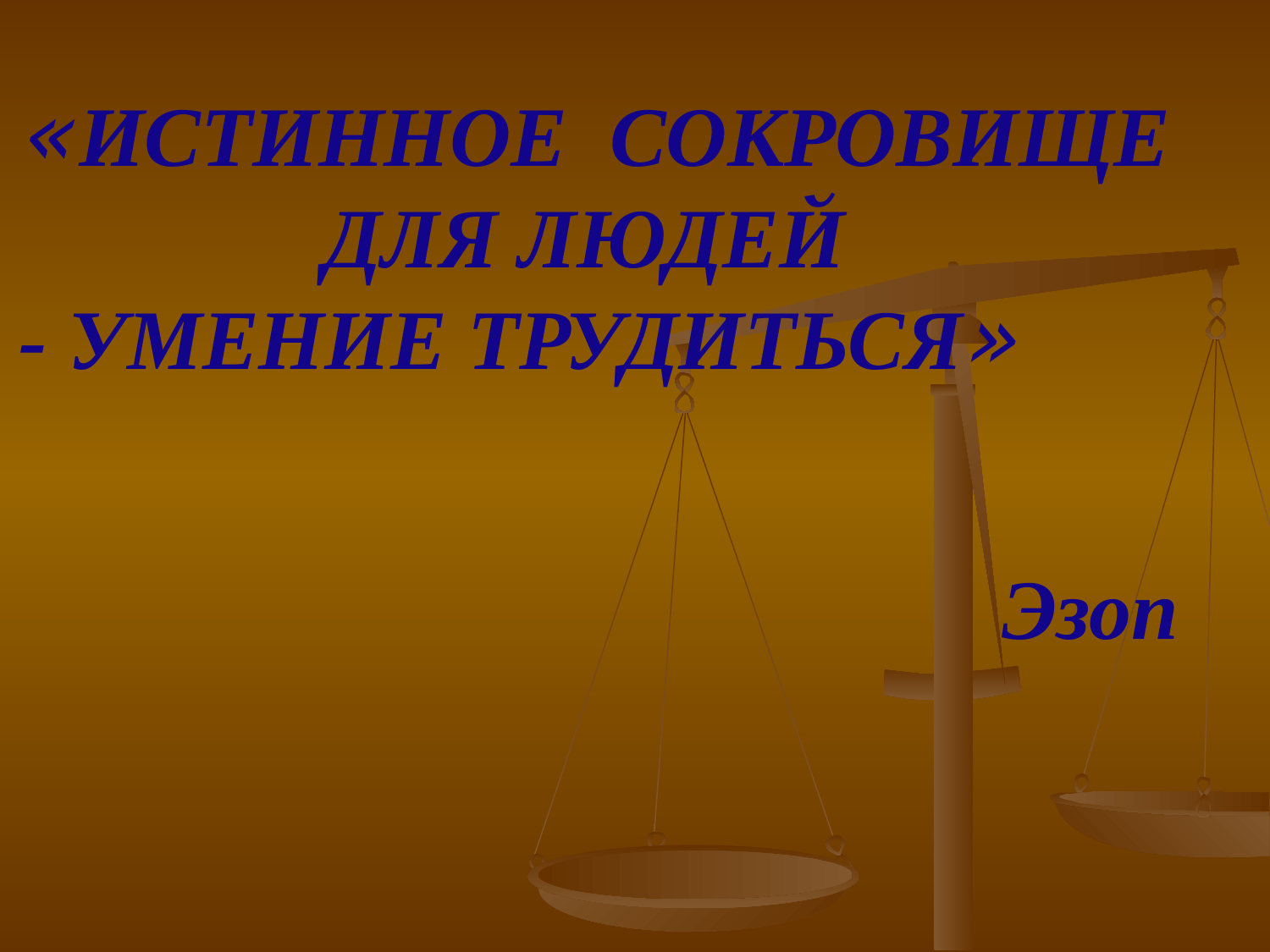

«ИСТИННОЕ  СОКРОВИЩЕ
ДЛЯ ЛЮДЕЙ
- УМЕНИЕ ТРУДИТЬСЯ»
                                                                    Эзоп